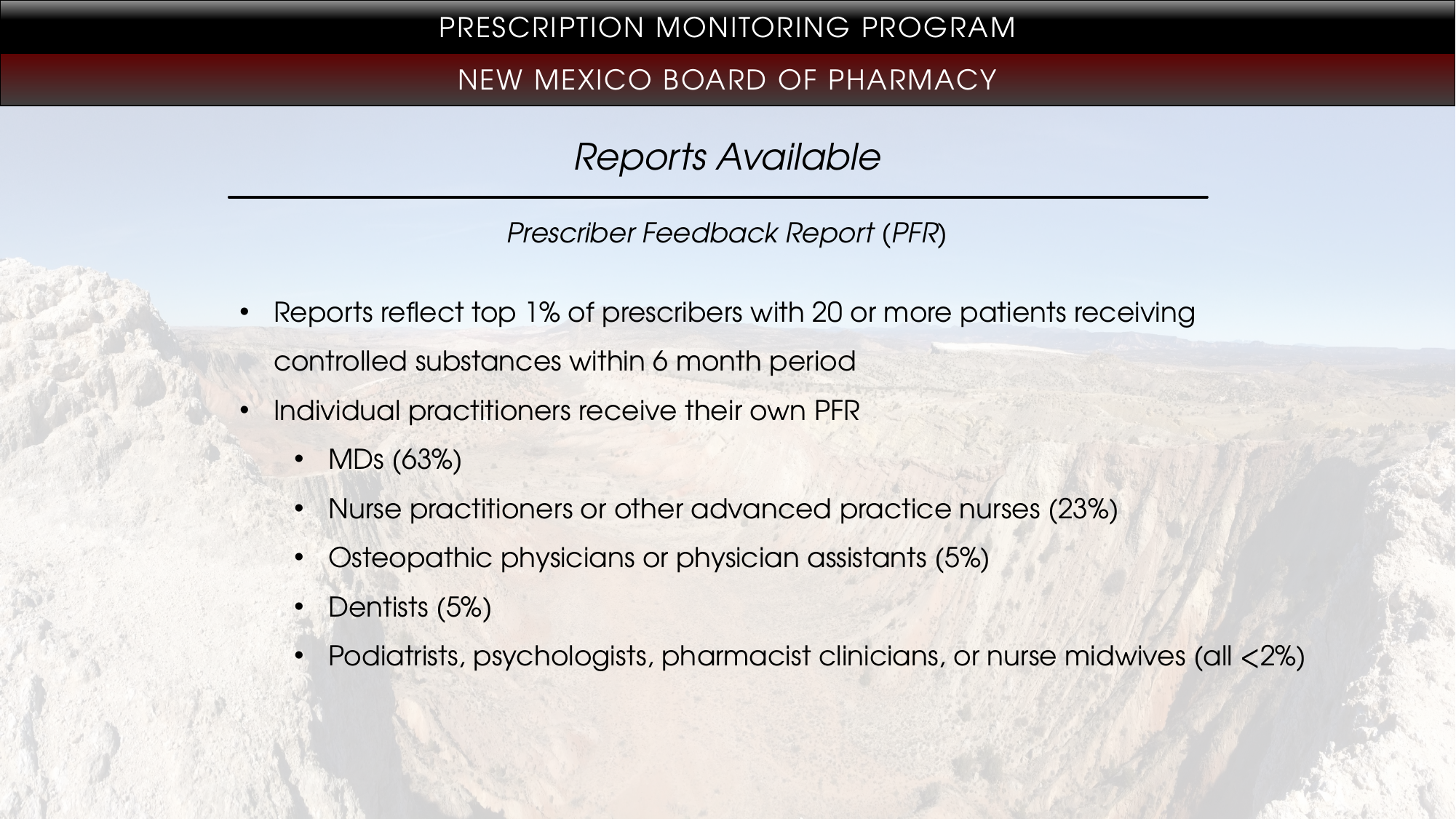

Prescription Monitoring Program
New Mexico Board of Pharmacy
# Reports Available
Prescriber Feedback Report (PFR)
Reports reflect top 1% of prescribers with 20 or more patients receiving controlled substances within 6 month period
Individual practitioners receive their own PFR
MDs (63%)
Nurse practitioners or other advanced practice nurses (23%)
Osteopathic physicians or physician assistants (5%)
Dentists (5%)
Podiatrists, psychologists, pharmacist clinicians, or nurse midwives (all <2%)